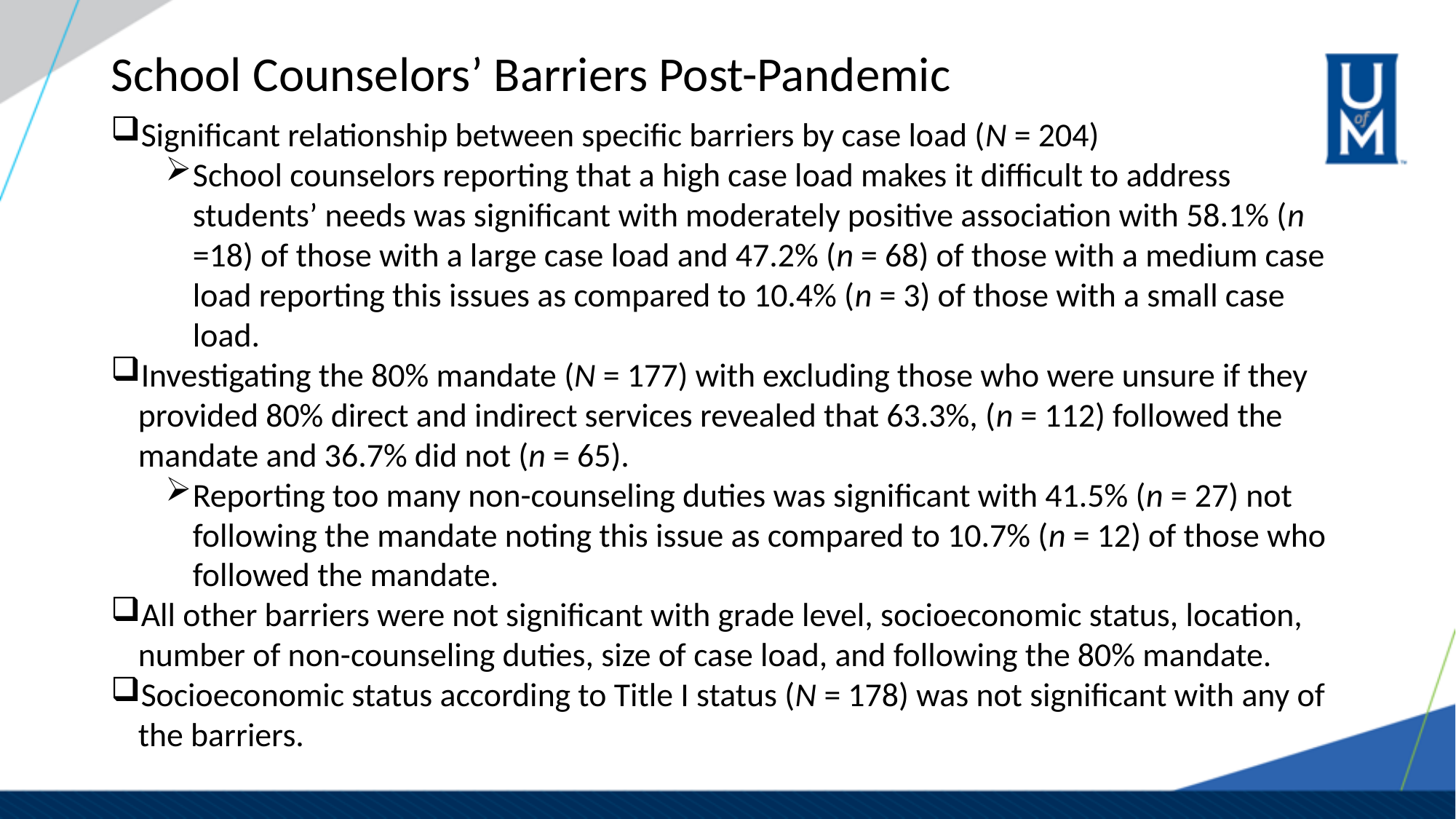

# School Counselors’ Barriers Post-Pandemic
Significant relationship between specific barriers by case load (N = 204)
School counselors reporting that a high case load makes it difficult to address students’ needs was significant with moderately positive association with 58.1% (n =18) of those with a large case load and 47.2% (n = 68) of those with a medium case load reporting this issues as compared to 10.4% (n = 3) of those with a small case load.
Investigating the 80% mandate (N = 177) with excluding those who were unsure if they provided 80% direct and indirect services revealed that 63.3%, (n = 112) followed the mandate and 36.7% did not (n = 65).
Reporting too many non-counseling duties was significant with 41.5% (n = 27) not following the mandate noting this issue as compared to 10.7% (n = 12) of those who followed the mandate.
All other barriers were not significant with grade level, socioeconomic status, location, number of non-counseling duties, size of case load, and following the 80% mandate.
Socioeconomic status according to Title I status (N = 178) was not significant with any of the barriers.